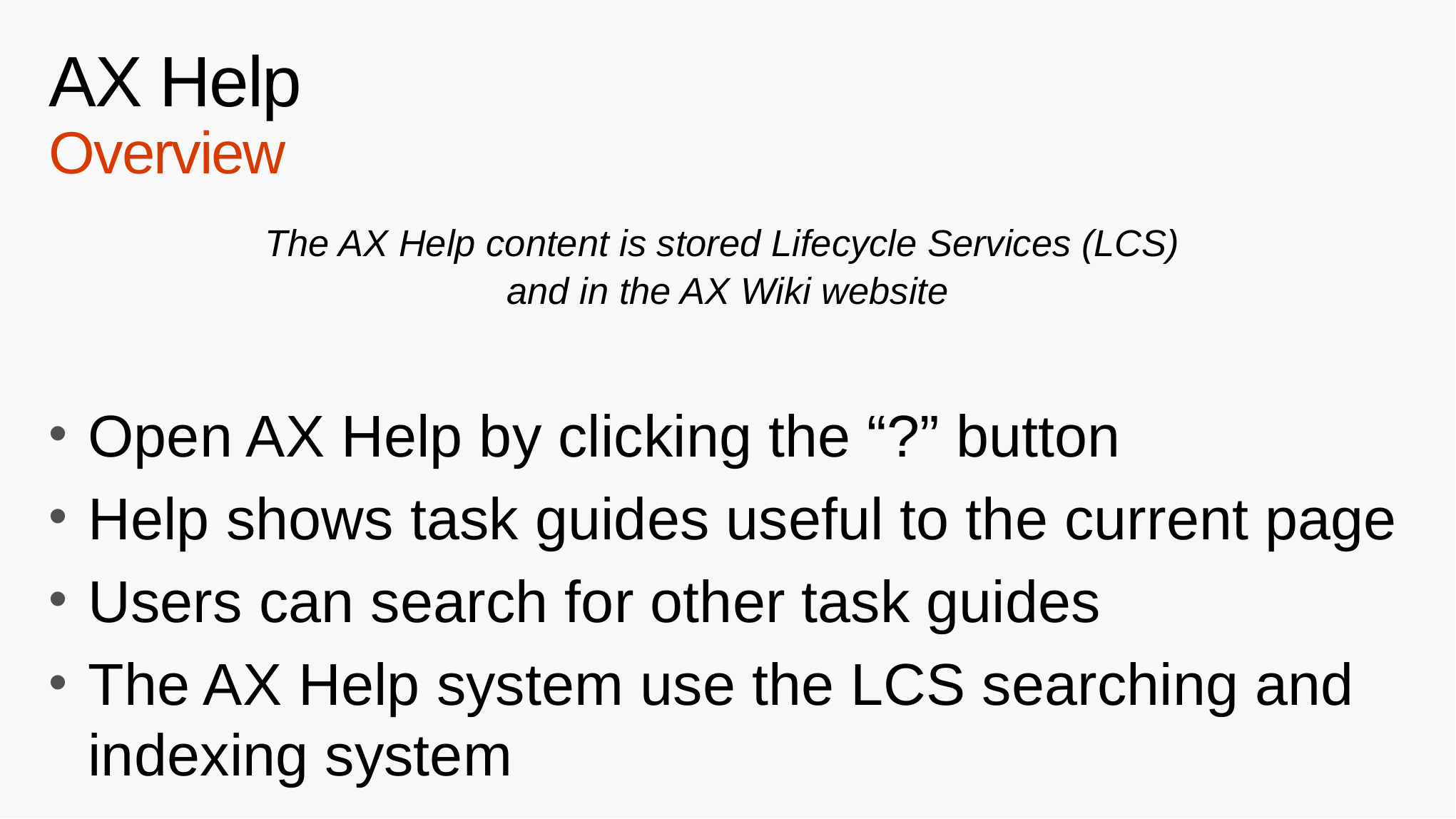

# AX Help Overview
The AX Help content is stored Lifecycle Services (LCS)
and in the AX Wiki website

Open AX Help by clicking the “?” button
Help shows task guides useful to the current page
Users can search for other task guides
The AX Help system use the LCS searching and indexing system